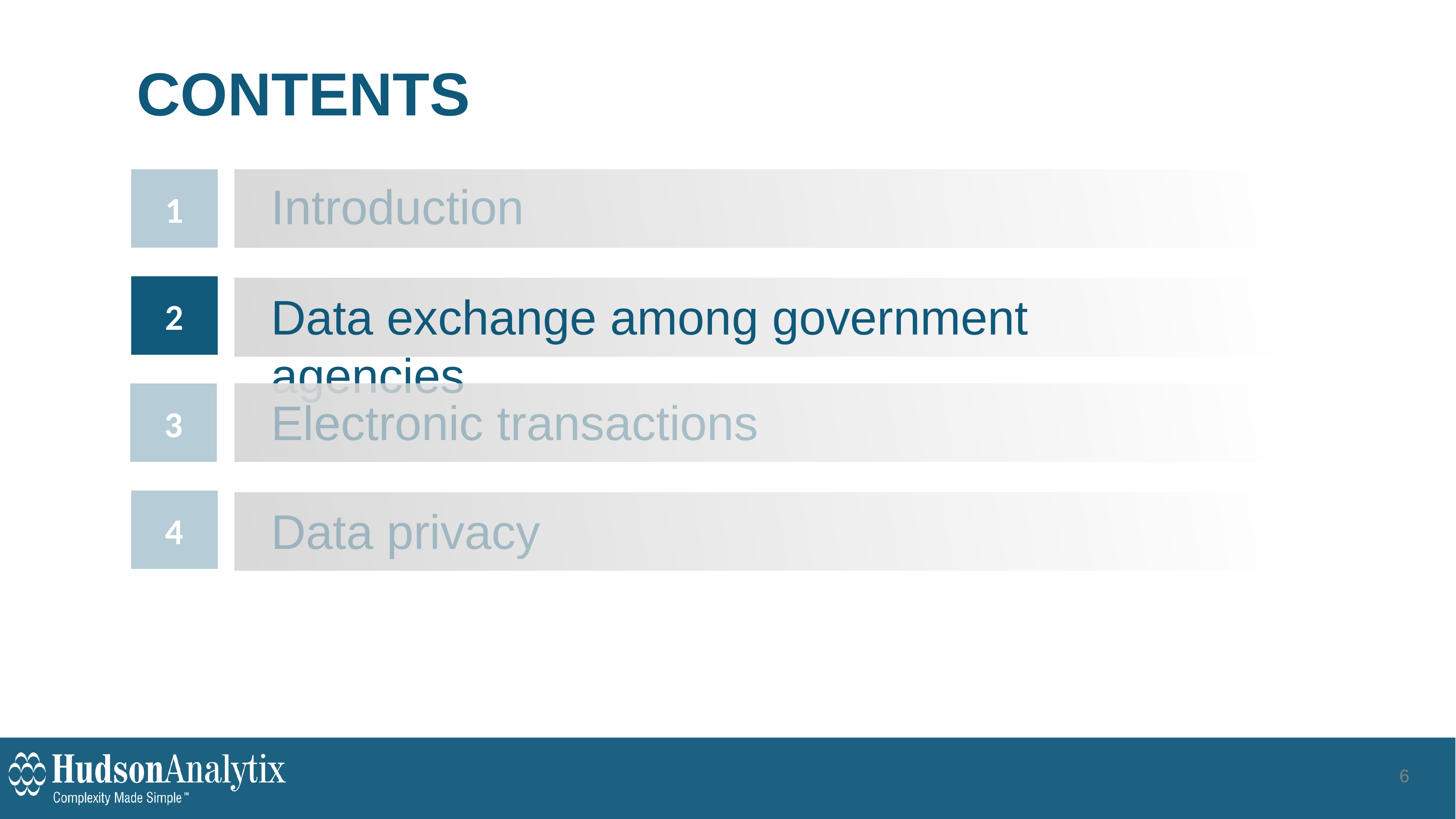

# CONTENTS
1

Introduction
2

Data exchange among government agencies
3

Electronic transactions
4

Data privacy